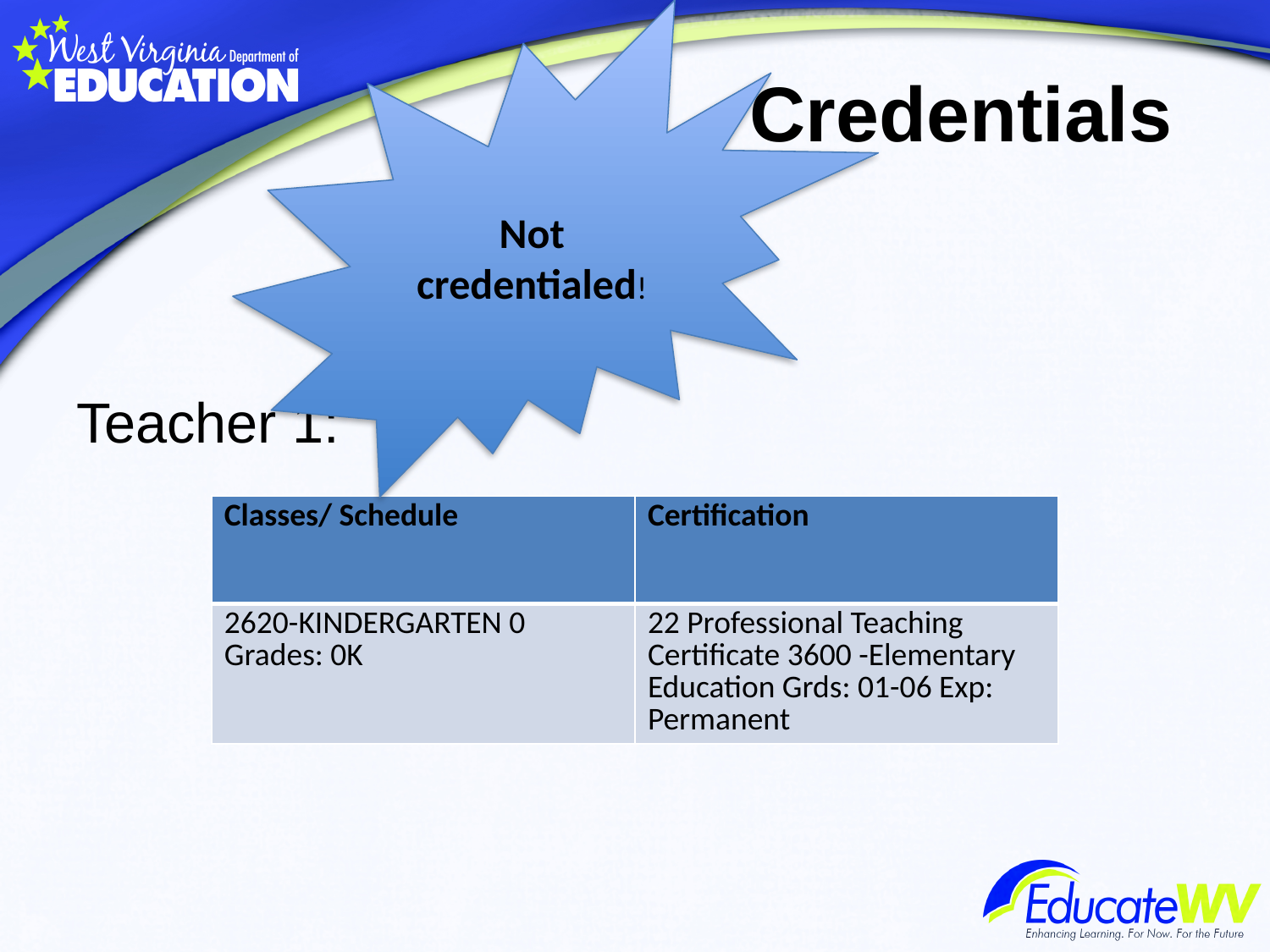

Not credentialed!
# Credentials
QUIZ

Teacher 1:

| Classes/ Schedule | Certification |
| --- | --- |
| 2620-KINDERGARTEN 0 Grades: 0K | 22 Professional Teaching Certificate 3600 -Elementary Education Grds: 01-06 Exp: Permanent |